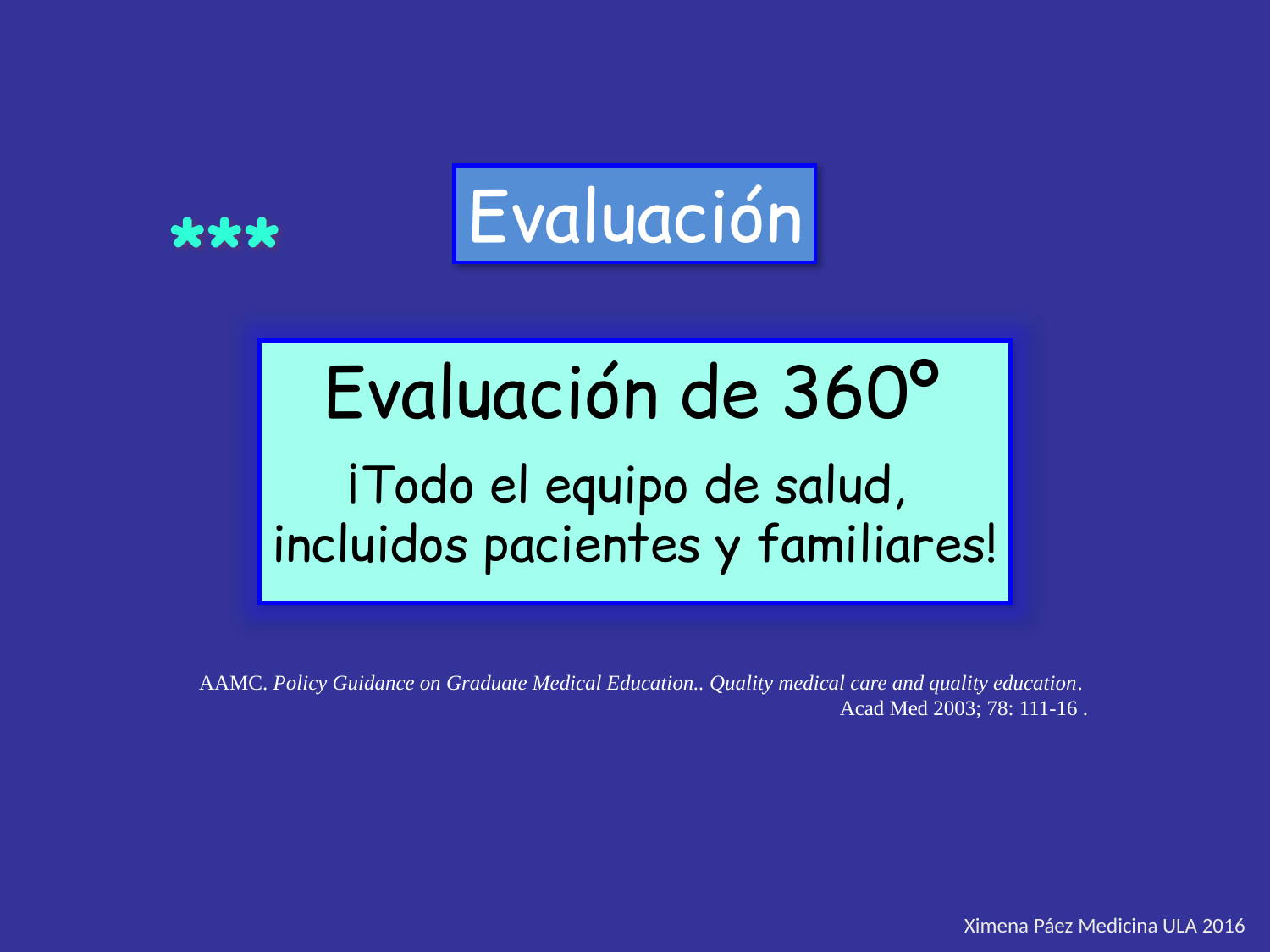

Evaluación
***
Evaluación de 360º

¡Todo el equipo de salud,
incluidos pacientes y familiares!

AAMC. Policy Guidance on Graduate Medical Education.. Quality medical care and quality education.
Acad Med 2003; 78: 111-16 .
Ximena Páez Medicina ULA 2016